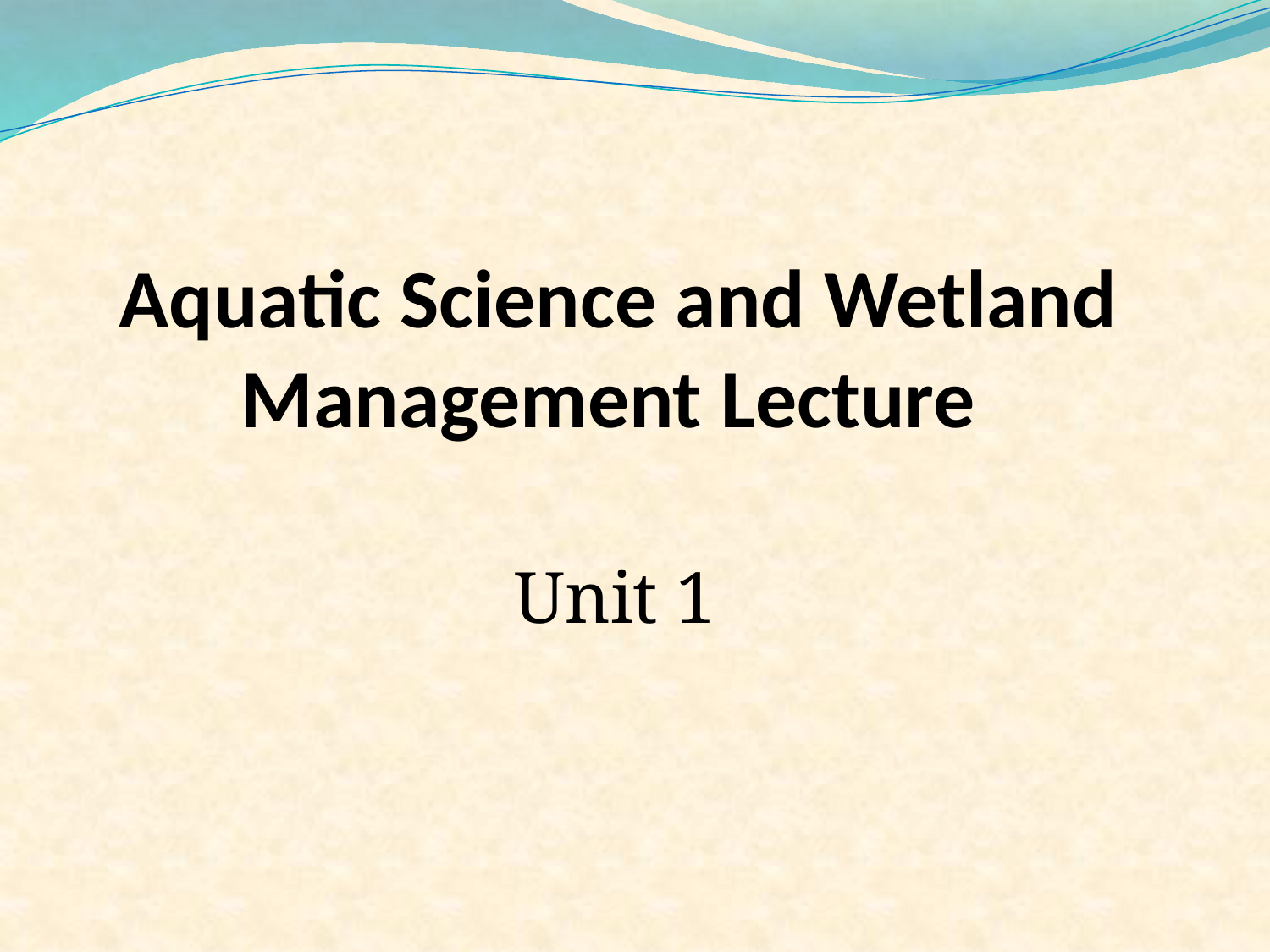

# Aquatic Science and Wetland Management Lecture

Unit 1